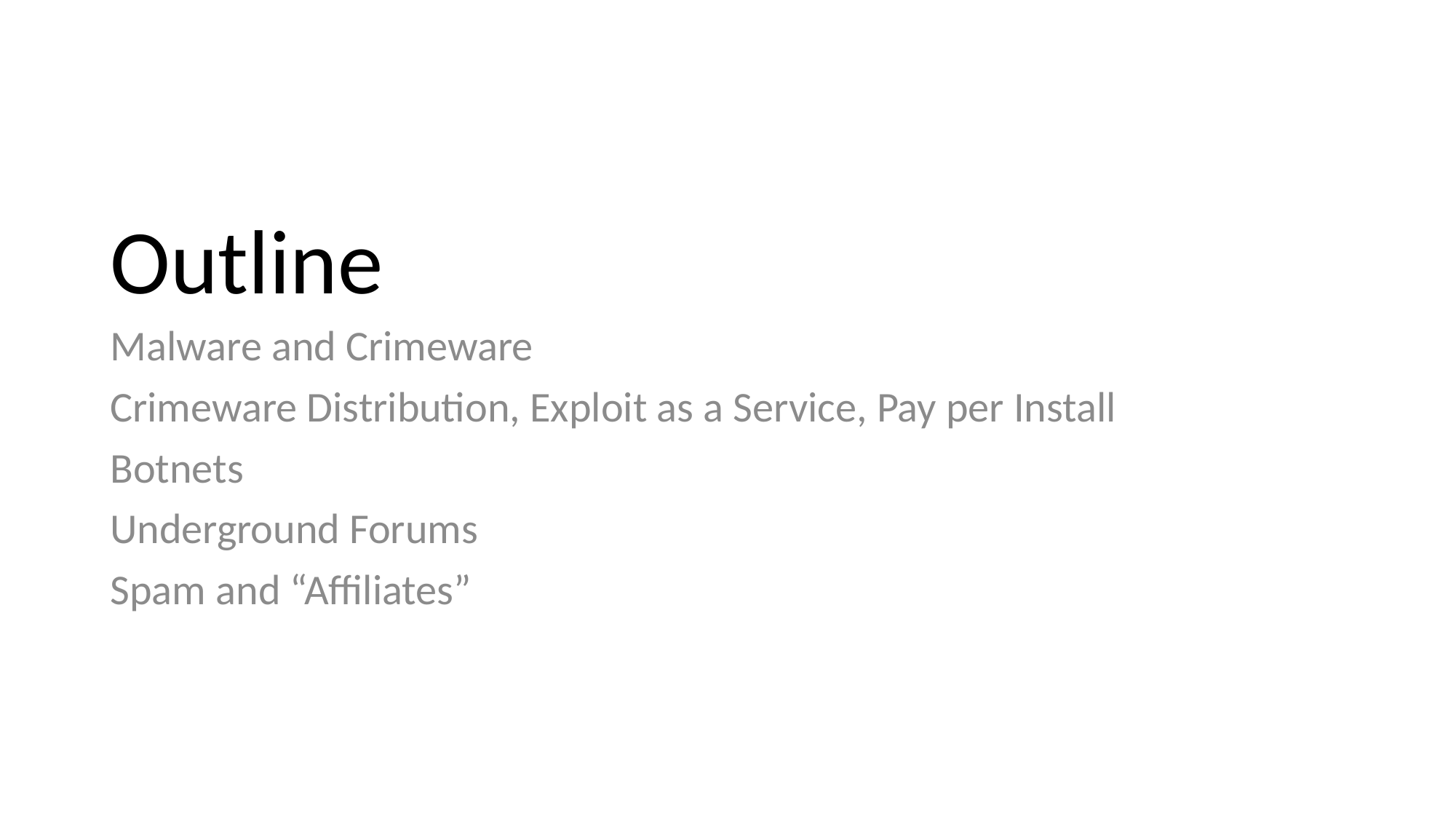

# Outline
Malware and Crimeware
Crimeware Distribution, Exploit as a Service, Pay per Install
Botnets
Underground Forums
Spam and “Affiliates”